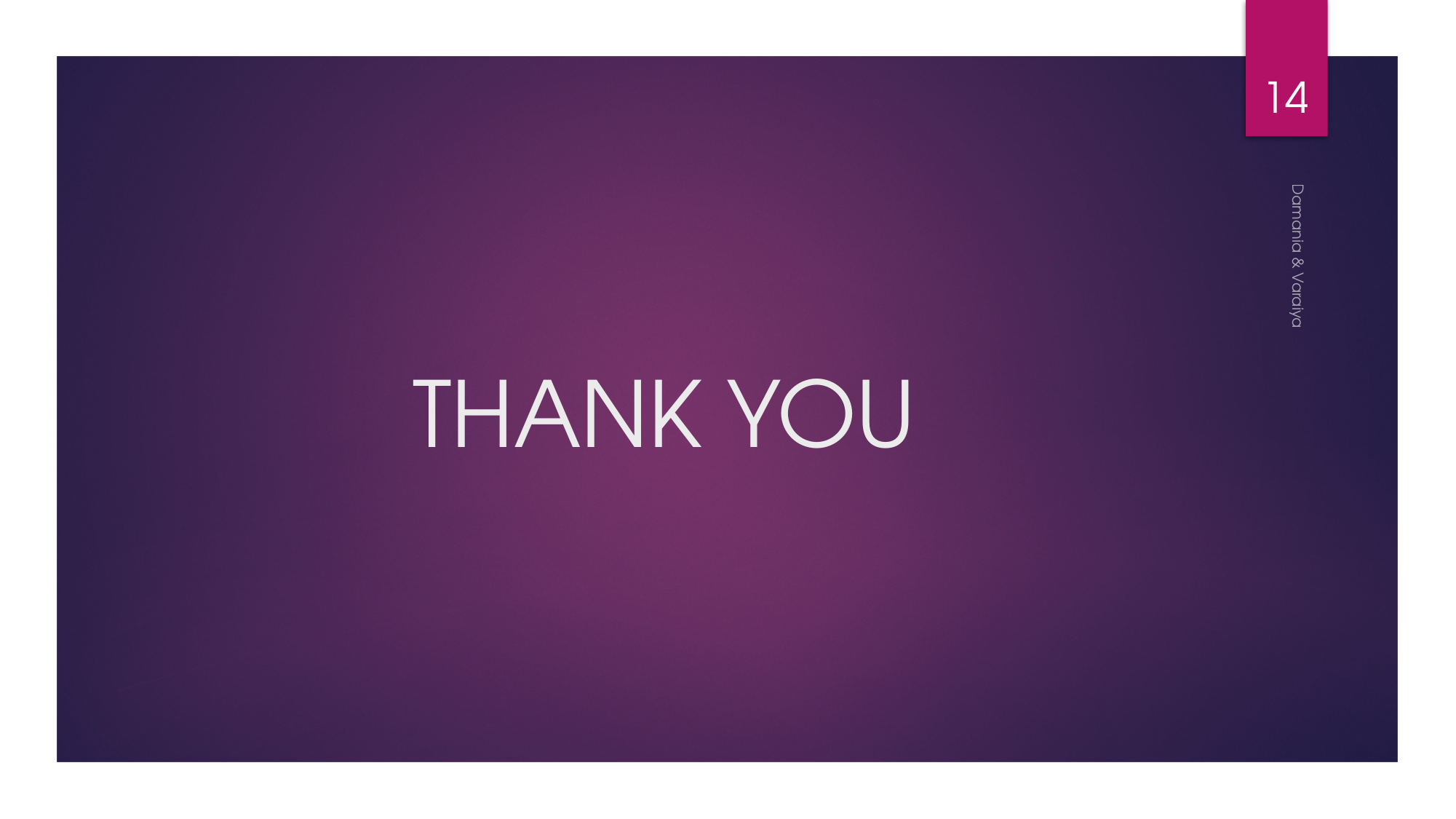

14
# THANK YOU
Damania & Varaiya